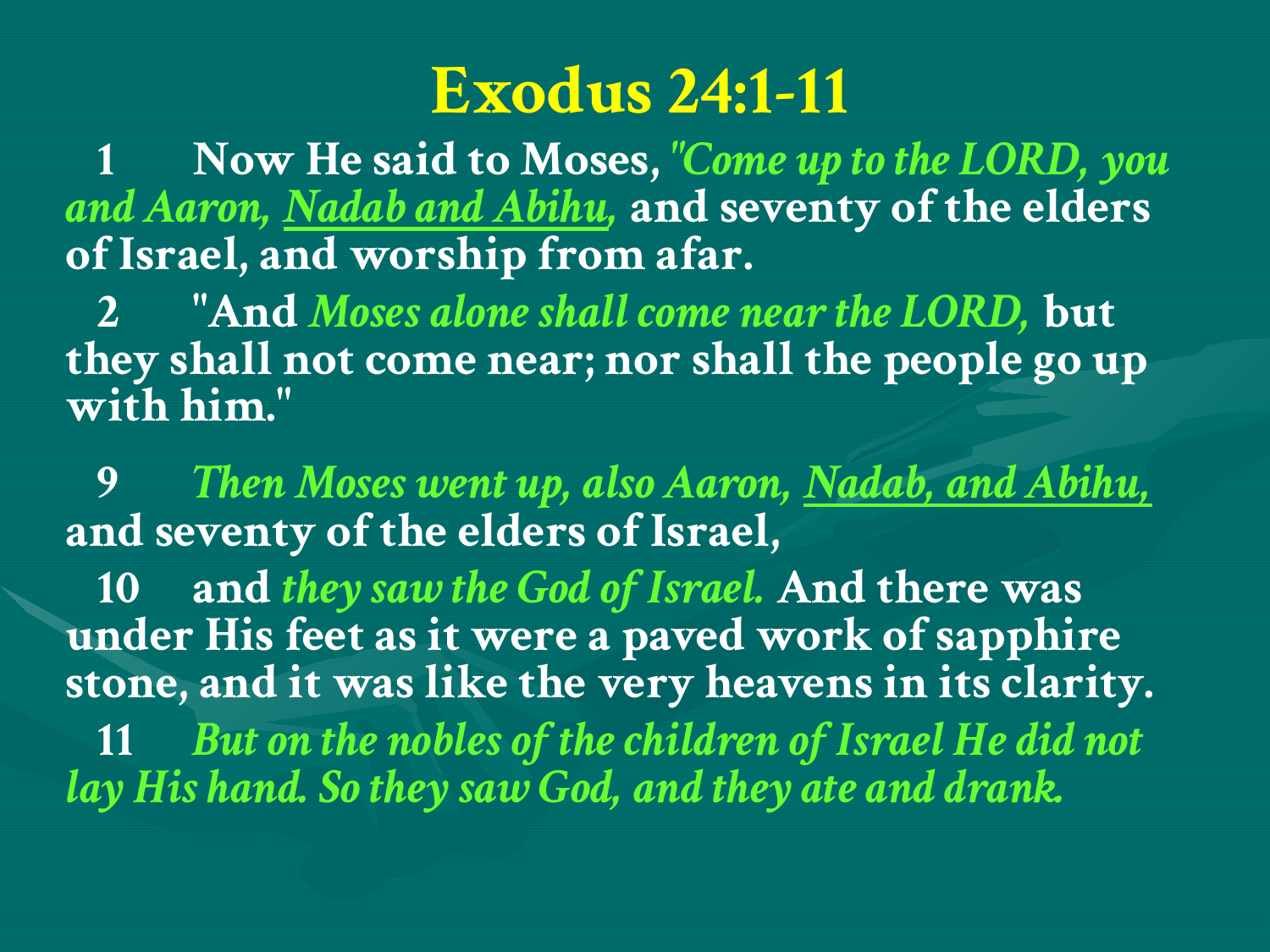

Exodus 24:1-11
1	Now He said to Moses, "Come up to the LORD, you and Aaron, Nadab and Abihu, and seventy of the elders of Israel, and worship from afar.
2	"And Moses alone shall come near the LORD, but they shall not come near; nor shall the people go up with him."
9	Then Moses went up, also Aaron, Nadab, and Abihu, and seventy of the elders of Israel,
10	and they saw the God of Israel. And there was under His feet as it were a paved work of sapphire stone, and it was like the very heavens in its clarity.
11	But on the nobles of the children of Israel He did not lay His hand. So they saw God, and they ate and drank.